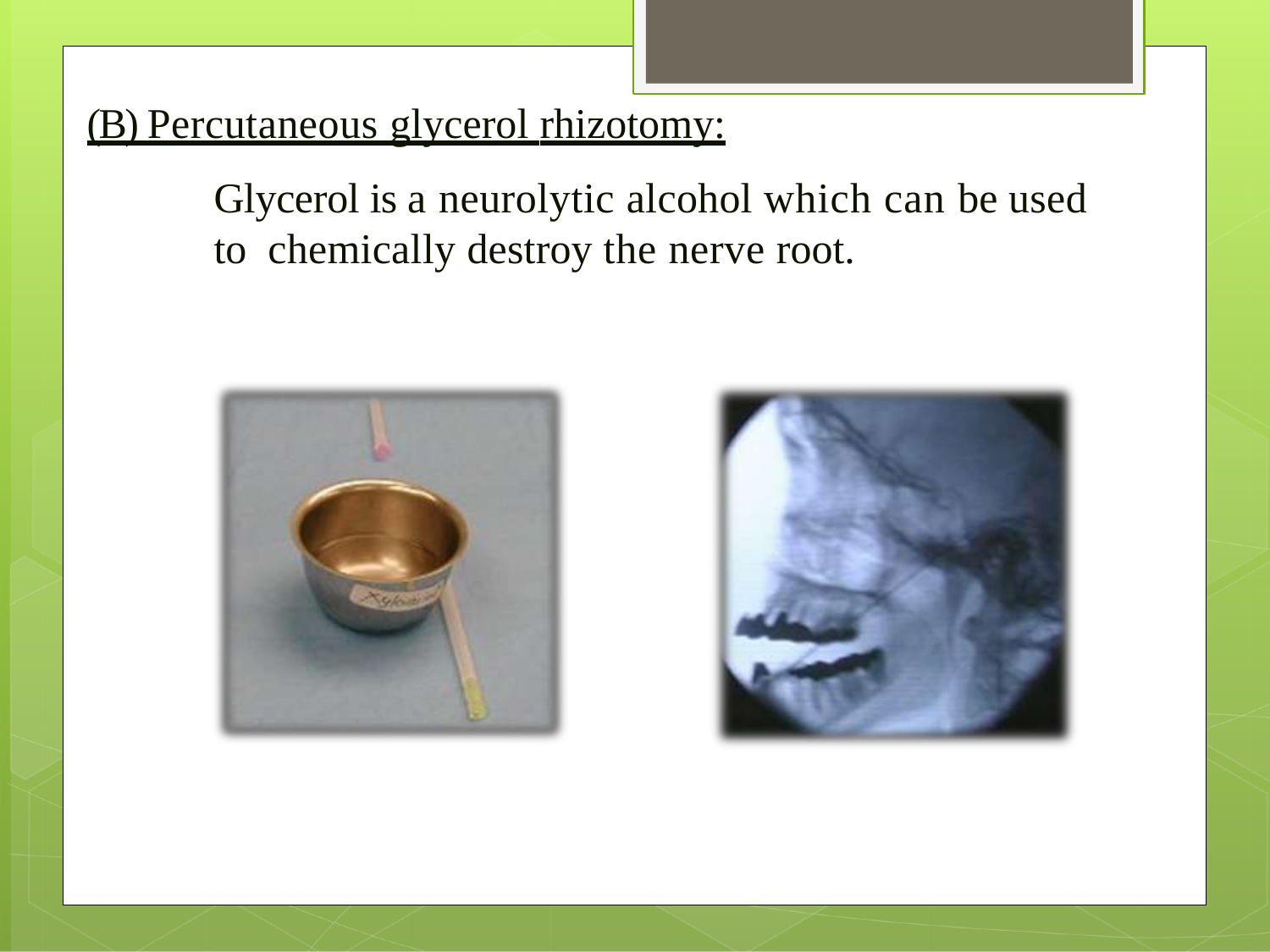

# (B) Percutaneous glycerol rhizotomy:
Glycerol is a neurolytic alcohol which can be used to  chemically destroy the nerve root.